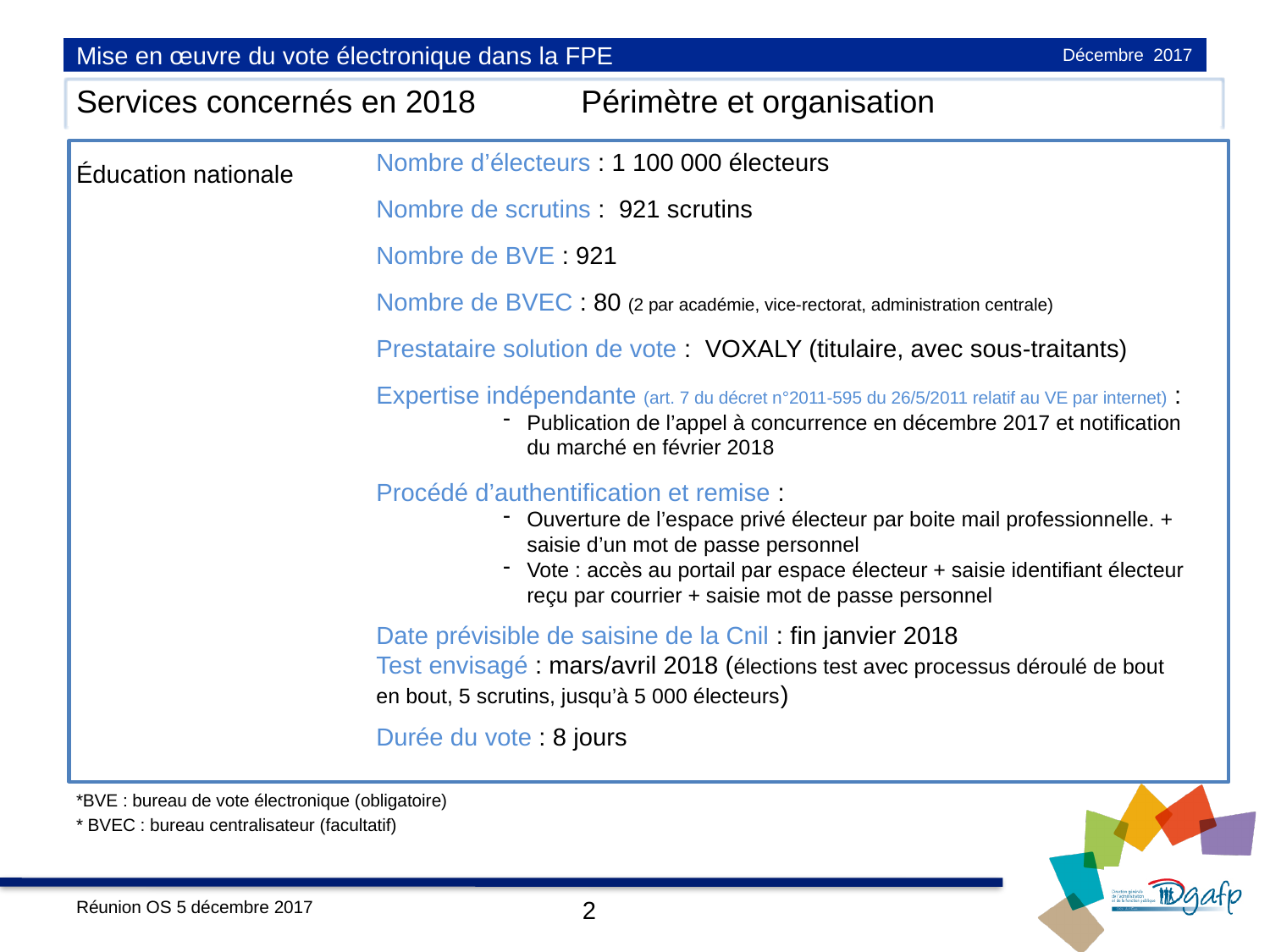

# Mise en œuvre du vote électronique dans la FPE
Décembre  2017
Services concernés en 2018

Éducation nationale

*BVE : bureau de vote électronique (obligatoire)
* BVEC : bureau centralisateur (facultatif)

Périmètre et organisation

Nombre d’électeurs : 1 100 000 électeurs

Nombre de scrutins :  921 scrutins

Nombre de BVE : 921

Nombre de BVEC : 80 (2 par académie, vice-rectorat, administration centrale)

Prestataire solution de vote :  VOXALY (titulaire, avec sous-traitants)

Expertise indépendante (art. 7 du décret n°2011-595 du 26/5/2011 relatif au VE par internet) :
Publication de l’appel à concurrence en décembre 2017 et notification du marché en février 2018

Procédé d’authentification et remise :
Ouverture de l’espace privé électeur par boite mail professionnelle. + saisie d’un mot de passe personnel
Vote : accès au portail par espace électeur + saisie identifiant électeur  reçu par courrier + saisie mot de passe personnel

Date prévisible de saisine de la Cnil : fin janvier 2018
Test envisagé : mars/avril 2018 (élections test avec processus déroulé de bout en bout, 5 scrutins, jusqu’à 5 000 électeurs)

Durée du vote : 8 jours

2
Réunion OS 5 décembre 2017